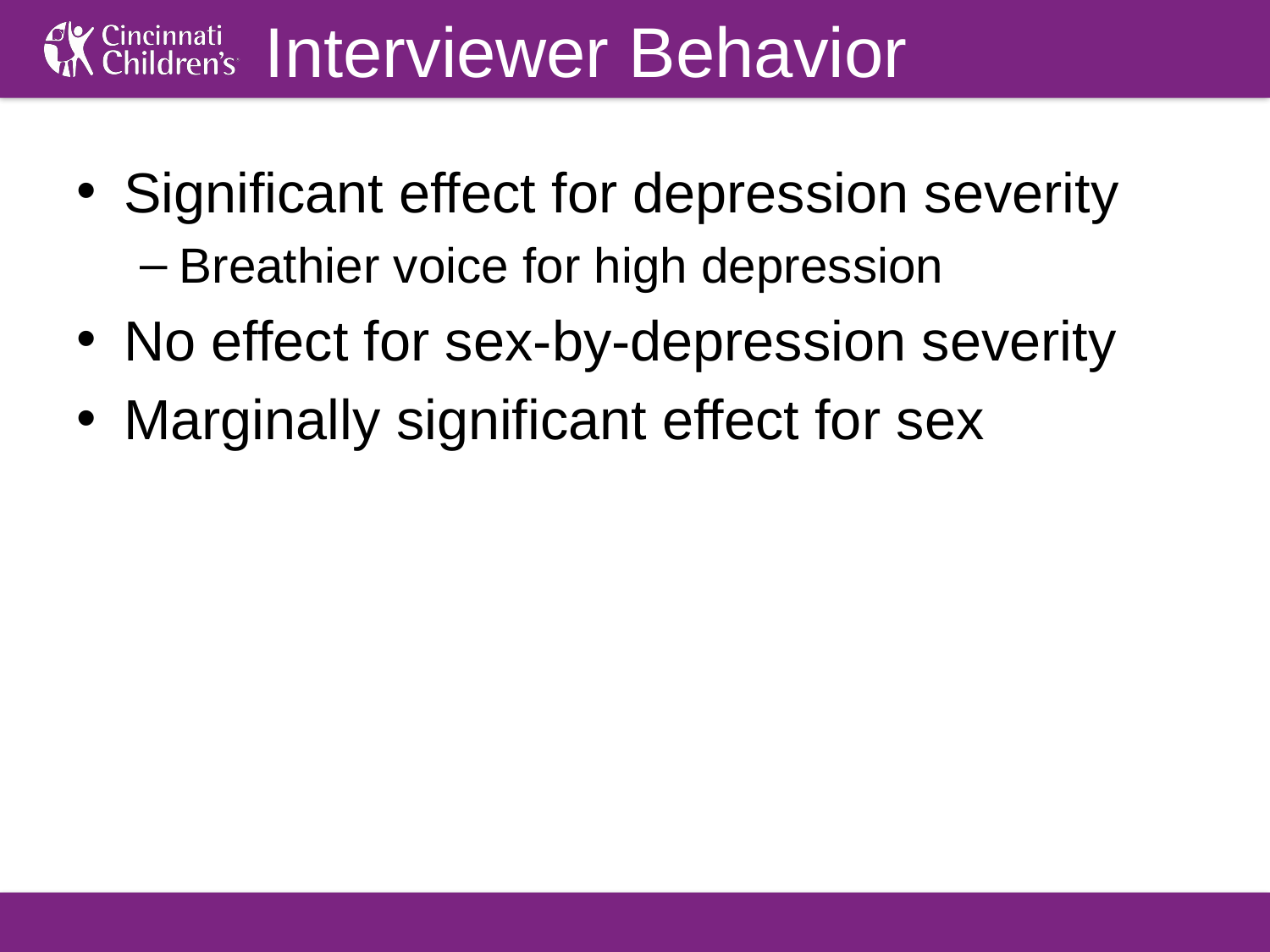

# Interviewer Behavior
Significant effect for depression severity
Breathier voice for high depression
No effect for sex-by-depression severity
Marginally significant effect for sex